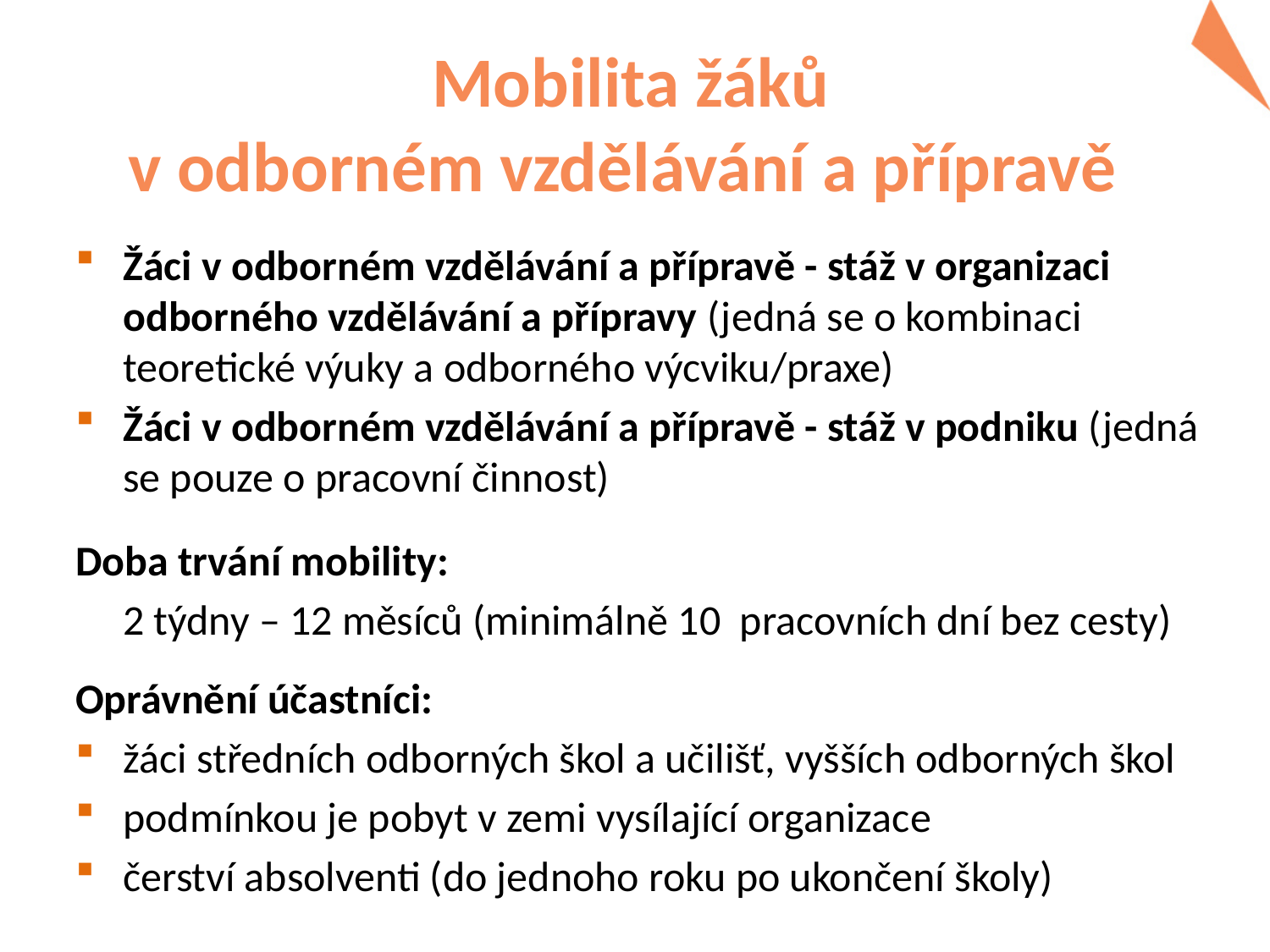

# Mobilita žáků v odborném vzdělávání a přípravě

Žáci v odborném vzdělávání a přípravě - stáž v organizaci odborného vzdělávání a přípravy (jedná se o kombinaci teoretické výuky a odborného výcviku/praxe)
Žáci v odborném vzdělávání a přípravě - stáž v podniku (jedná se pouze o pracovní činnost)

Doba trvání mobility:
	2 týdny – 12 měsíců (minimálně 10  pracovních dní bez cesty)

Oprávnění účastníci:
žáci středních odborných škol a učilišť, vyšších odborných škol
podmínkou je pobyt v zemi vysílající organizace
čerství absolventi (do jednoho roku po ukončení školy)